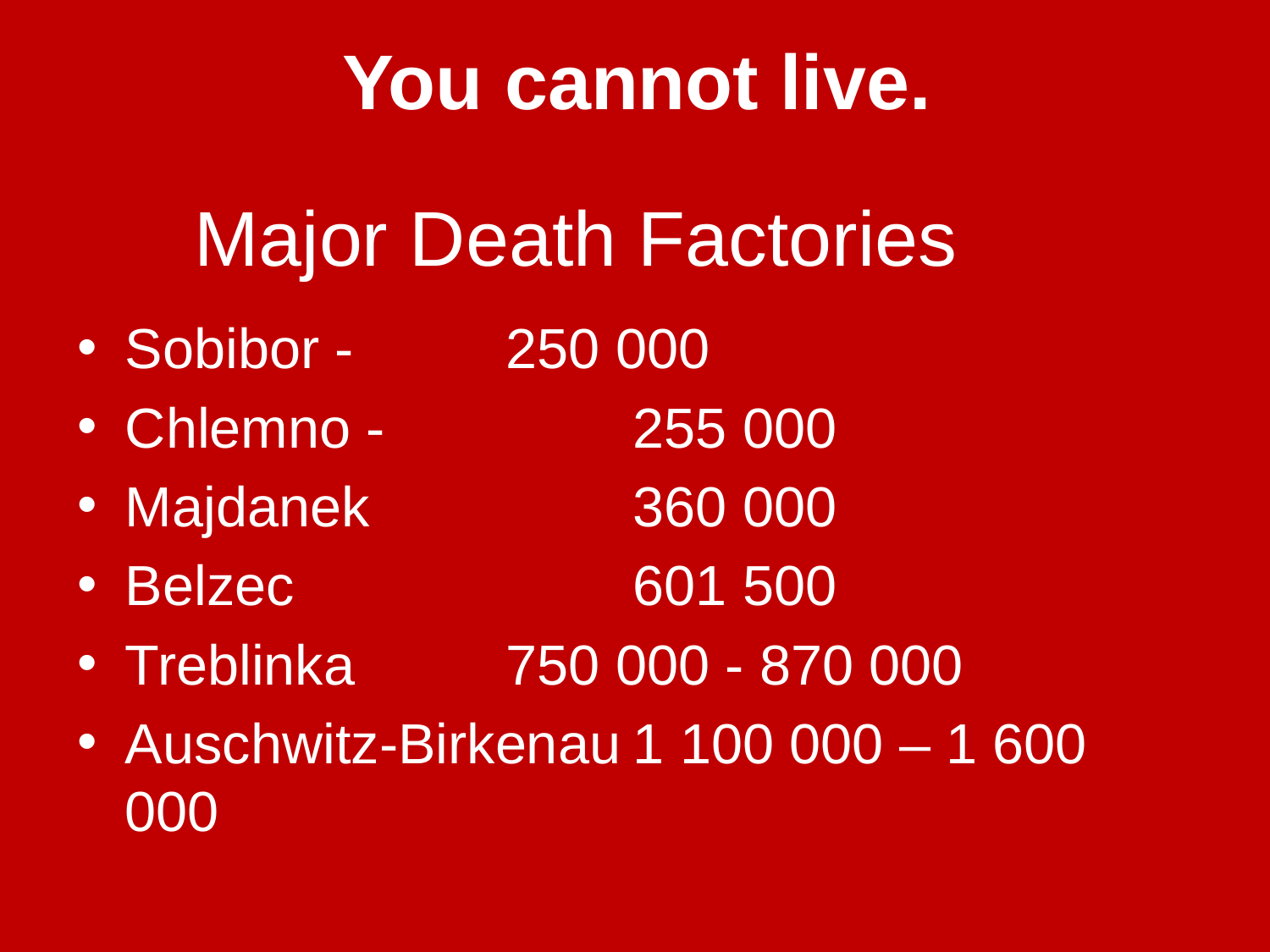

You cannot live.
# Major Death Factories
Sobibor - 		250 000
Chlemno -		255 000
Majdanek 		360 000
Belzec			601 500
Treblinka 		750 000 - 870 000
Auschwitz-Birkenau	1 100 000 – 1 600 000